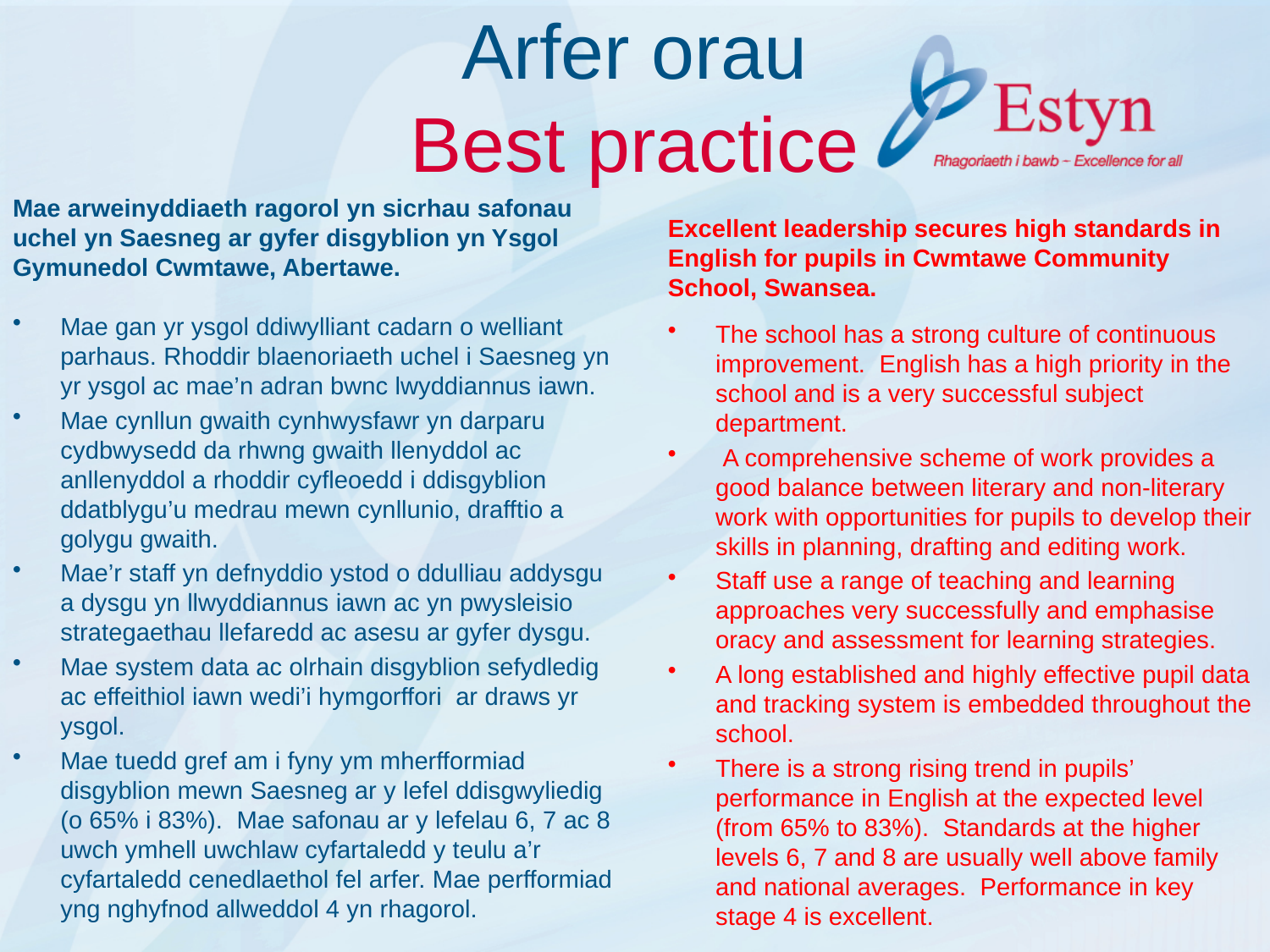

# Arfer orau Best practice
Mae arweinyddiaeth ragorol yn sicrhau safonau uchel yn Saesneg ar gyfer disgyblion yn Ysgol Gymunedol Cwmtawe, Abertawe.

Mae gan yr ysgol ddiwylliant cadarn o welliant parhaus. Rhoddir blaenoriaeth uchel i Saesneg yn yr ysgol ac mae’n adran bwnc lwyddiannus iawn.
Mae cynllun gwaith cynhwysfawr yn darparu cydbwysedd da rhwng gwaith llenyddol ac anllenyddol a rhoddir cyfleoedd i ddisgyblion ddatblygu’u medrau mewn cynllunio, drafftio a golygu gwaith.
Mae’r staff yn defnyddio ystod o ddulliau addysgu a dysgu yn llwyddiannus iawn ac yn pwysleisio strategaethau llefaredd ac asesu ar gyfer dysgu.
Mae system data ac olrhain disgyblion sefydledig ac effeithiol iawn wedi’i hymgorffori  ar draws yr ysgol.
Mae tuedd gref am i fyny ym mherfformiad disgyblion mewn Saesneg ar y lefel ddisgwyliedig (o 65% i 83%).  Mae safonau ar y lefelau 6, 7 ac 8 uwch ymhell uwchlaw cyfartaledd y teulu a’r cyfartaledd cenedlaethol fel arfer. Mae perfformiad yng nghyfnod allweddol 4 yn rhagorol.
Excellent leadership secures high standards in English for pupils in Cwmtawe Community School, Swansea.

The school has a strong culture of continuous improvement.  English has a high priority in the school and is a very successful subject department.
 A comprehensive scheme of work provides a good balance between literary and non-literary work with opportunities for pupils to develop their skills in planning, drafting and editing work.
Staff use a range of teaching and learning approaches very successfully and emphasise oracy and assessment for learning strategies.
A long established and highly effective pupil data and tracking system is embedded throughout the school.
There is a strong rising trend in pupils’ performance in English at the expected level (from 65% to 83%).  Standards at the higher levels 6, 7 and 8 are usually well above family and national averages.  Performance in key stage 4 is excellent.